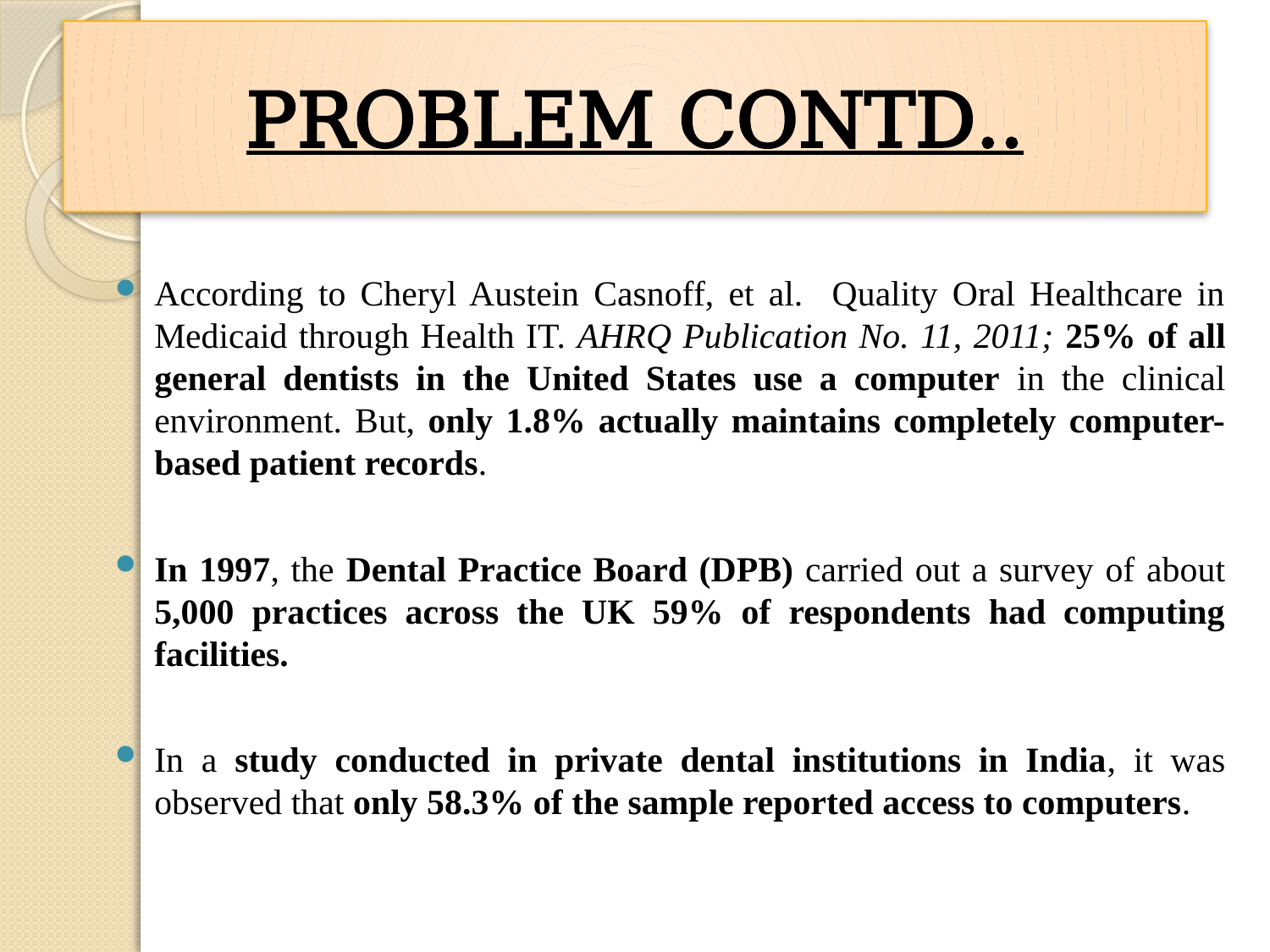

# PROBLEM CONTD..
According to Cheryl Austein Casnoff, et al.  Quality Oral Healthcare in Medicaid through Health IT. AHRQ Publication No. 11, 2011; 25% of all general dentists in the United States use a computer in the clinical environment. But, only 1.8% actually maintains completely computer-based patient records.

In 1997, the Dental Practice Board (DPB) carried out a survey of about 5,000 practices across the UK 59% of respondents had computing facilities.

In a study conducted in private dental institutions in India, it was observed that only 58.3% of the sample reported access to computers.